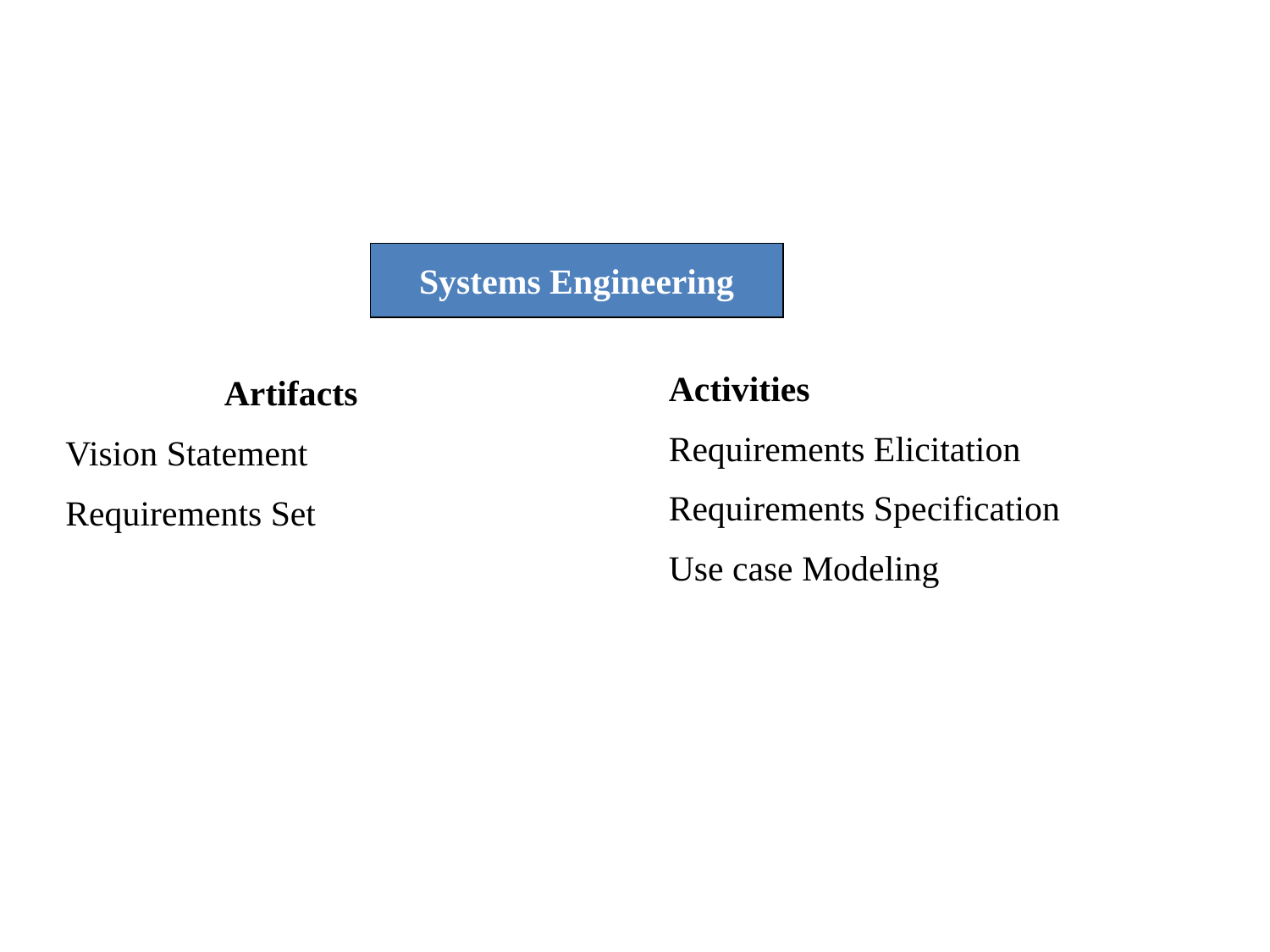

Systems Engineering
Activities
Requirements Elicitation
Requirements Specification
Use case Modeling
Artifacts
Vision Statement
Requirements Set